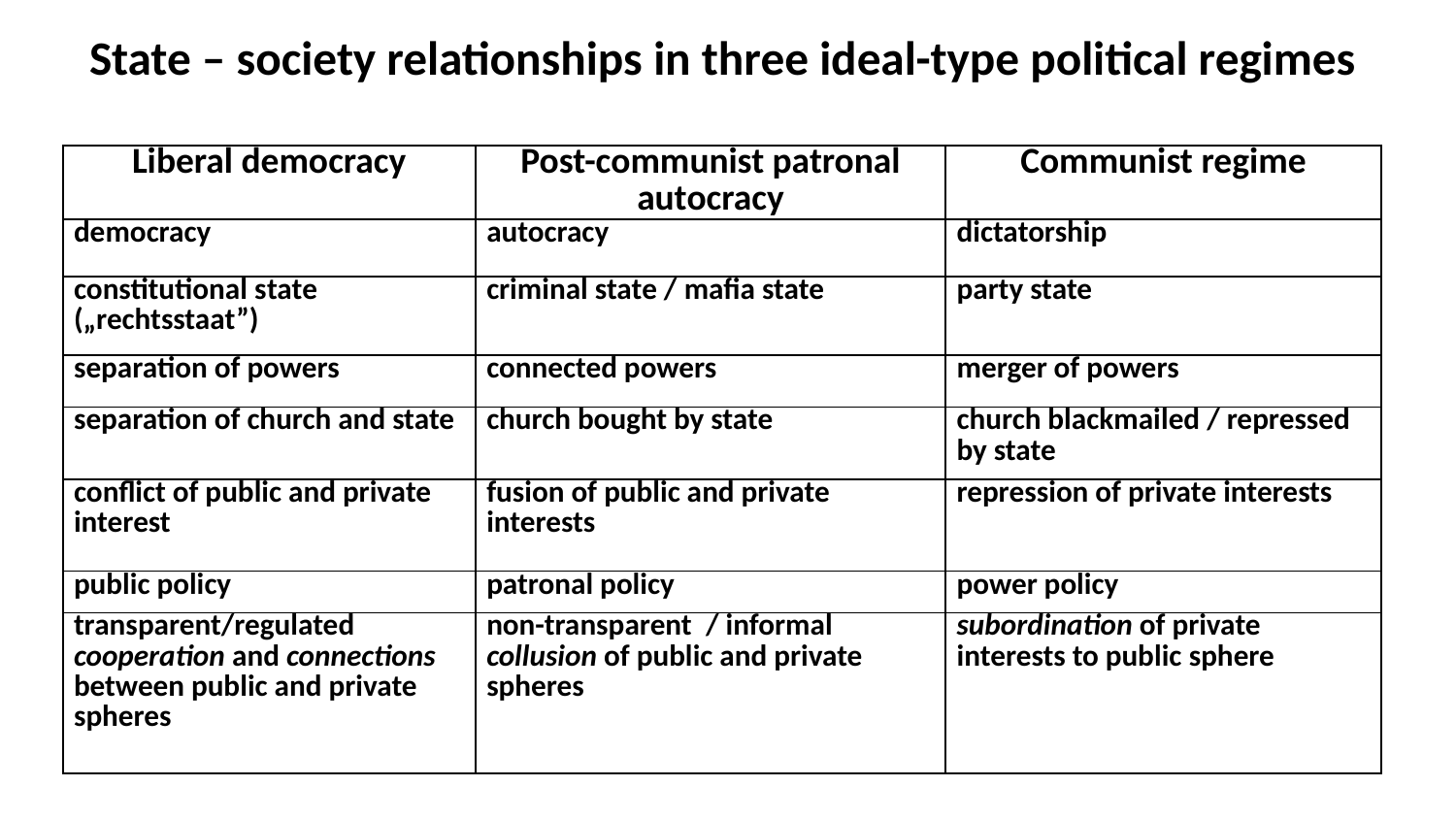

State – society relationships in three ideal-type political regimes

| Liberal democracy | Post-communist patronal autocracy | Communist regime |
| --- | --- | --- |
| democracy | autocracy | dictatorship |
| constitutional state („rechtsstaat”) | criminal state / mafia state | party state |
| separation of powers | connected powers | merger of powers |
| separation of church and state | church bought by state | church blackmailed / repressed by state |
| conflict of public and private interest | fusion of public and private interests | repression of private interests |
| public policy | patronal policy | power policy |
| transparent/regulated cooperation and connections between public and private spheres | non-transparent / informal collusion of public and private spheres | subordination of private interests to public sphere |